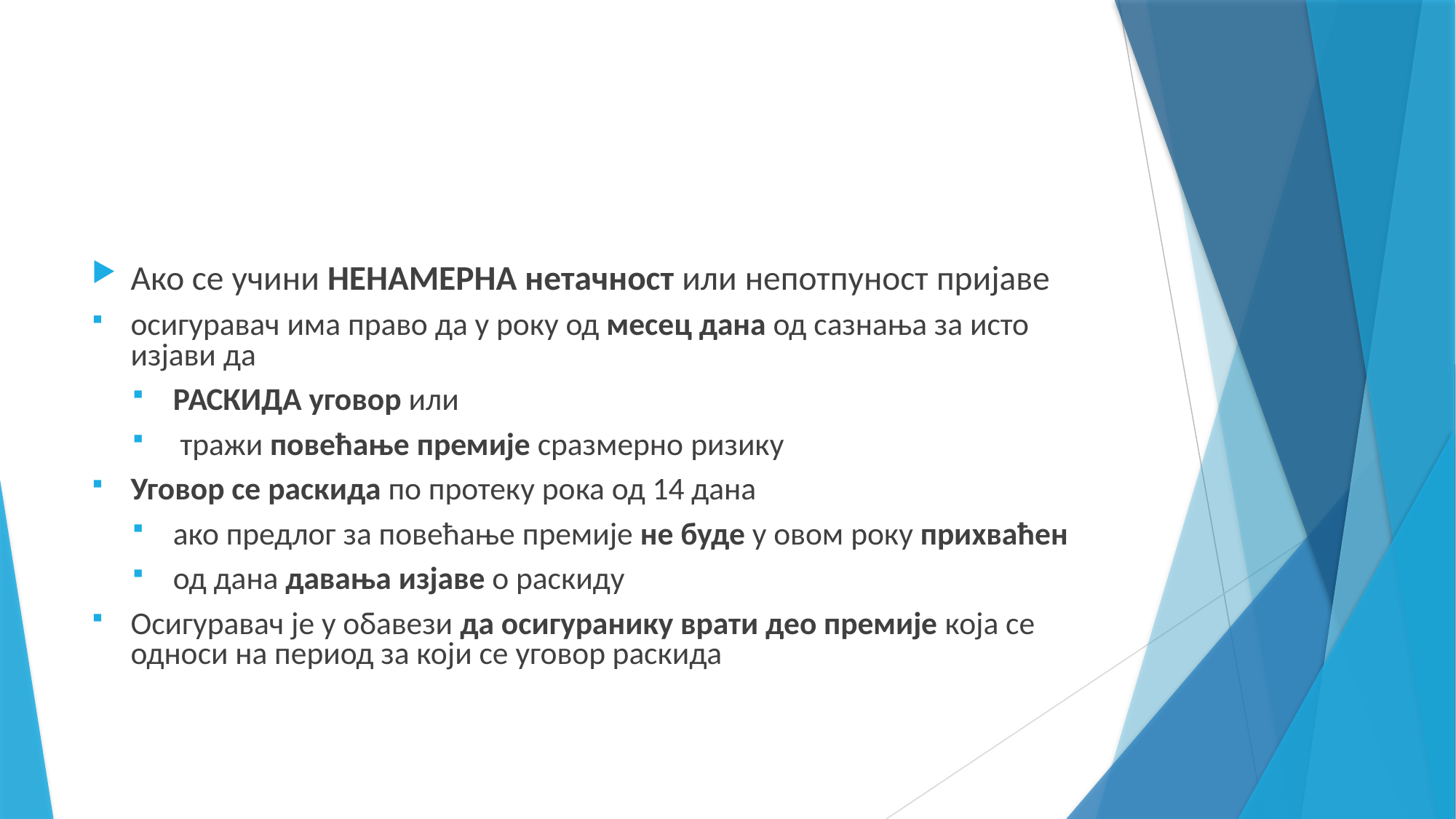

Ако се учини НЕНАМЕРНА нетачност или непотпуност пријаве
осигуравач има право да у року од месец дана од сазнања за исто изјави да
РАСКИДА уговор или
 тражи повећање премије сразмерно ризику
Уговор се раскида по протеку рока од 14 дана
ако предлог за повећање премије не буде у овом року прихваћен
од дана давања изјаве о раскиду
Осигуравач је у обавези да осигуранику врати део премије која се односи на период за који се уговор раскида